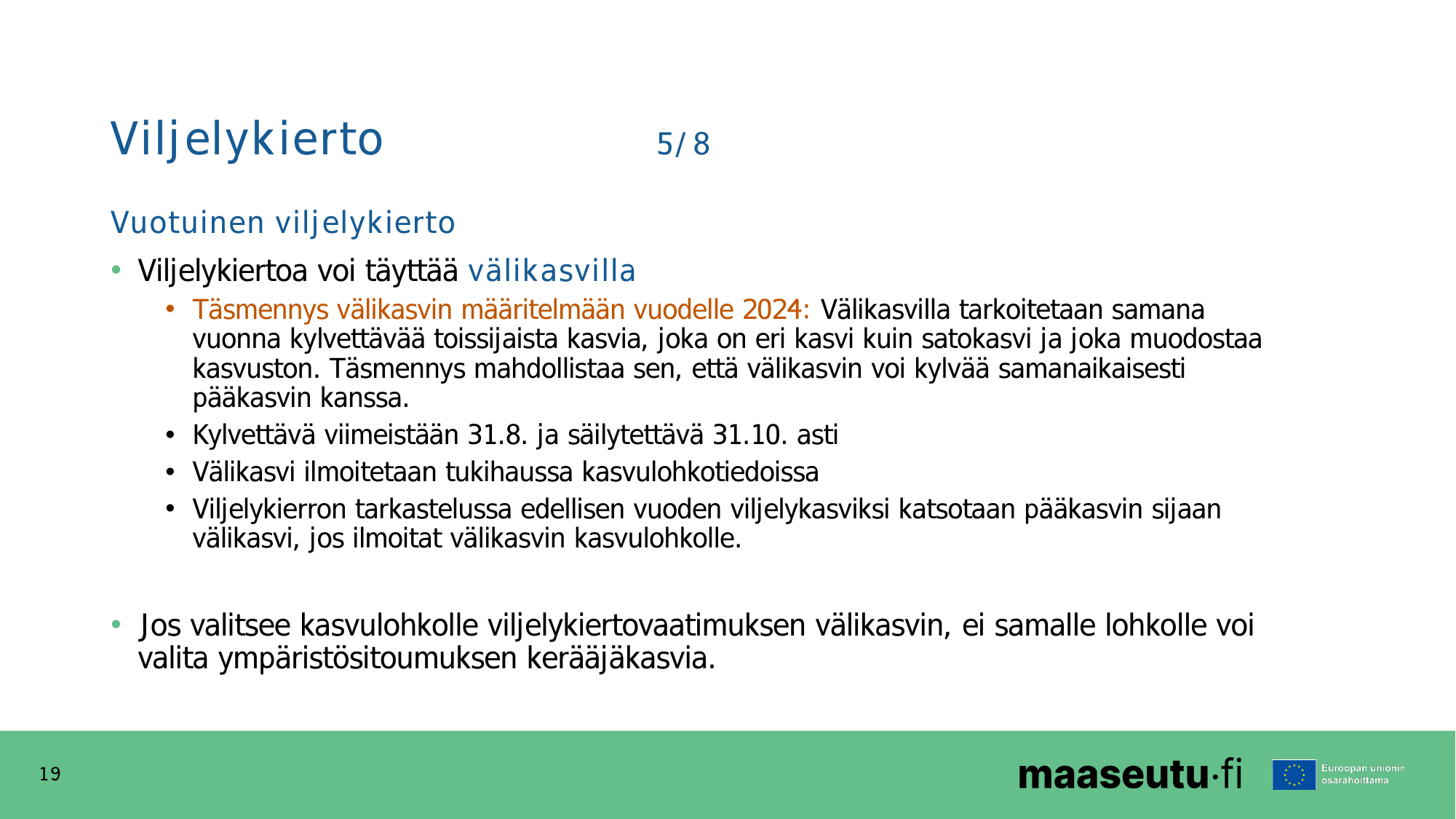

# Viljelykierto			5/8
Vuotuinen viljelykierto
Viljelykiertoa voi täyttää välikasvilla
Täsmennys välikasvin määritelmään vuodelle 2024: Välikasvilla tarkoitetaan samana vuonna kylvettävää toissijaista kasvia, joka on eri kasvi kuin satokasvi ja joka muodostaa kasvuston. Täsmennys mahdollistaa sen, että välikasvin voi kylvää samanaikaisesti pääkasvin kanssa.
Kylvettävä viimeistään 31.8. ja säilytettävä 31.10. asti
Välikasvi ilmoitetaan tukihaussa kasvulohkotiedoissa
Viljelykierron tarkastelussa edellisen vuoden viljelykasviksi katsotaan pääkasvin sijaan välikasvi, jos ilmoitat välikasvin kasvulohkolle.

Jos valitsee kasvulohkolle viljelykiertovaatimuksen välikasvin, ei samalle lohkolle voi valita ympäristösitoumuksen kerääjäkasvia.